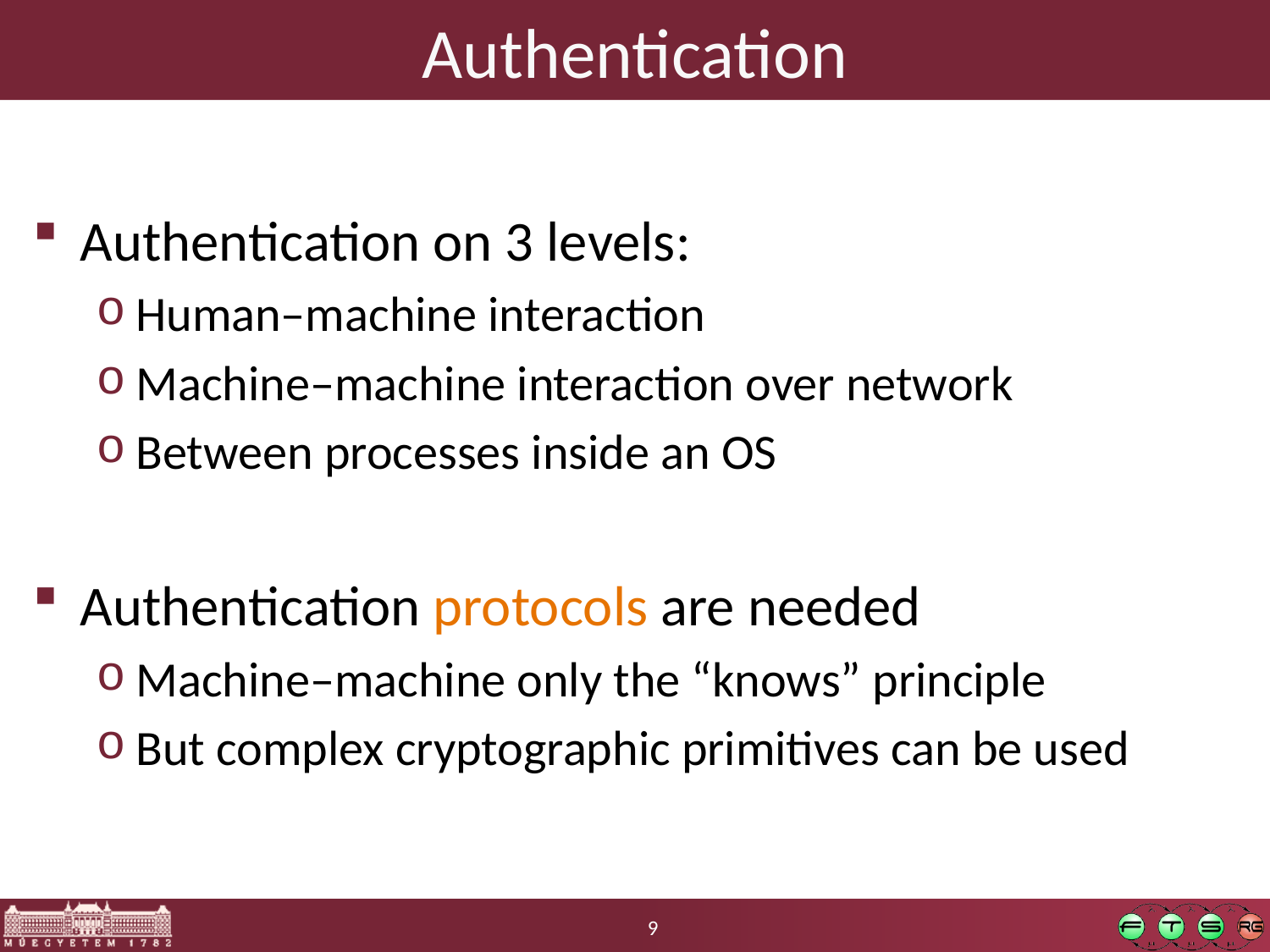

# Authentication

Authentication on 3 levels:
Human–machine interaction
Machine–machine interaction over network
Between processes inside an OS

Authentication protocols are needed
Machine–machine only the “knows” principle
But complex cryptographic primitives can be used
9